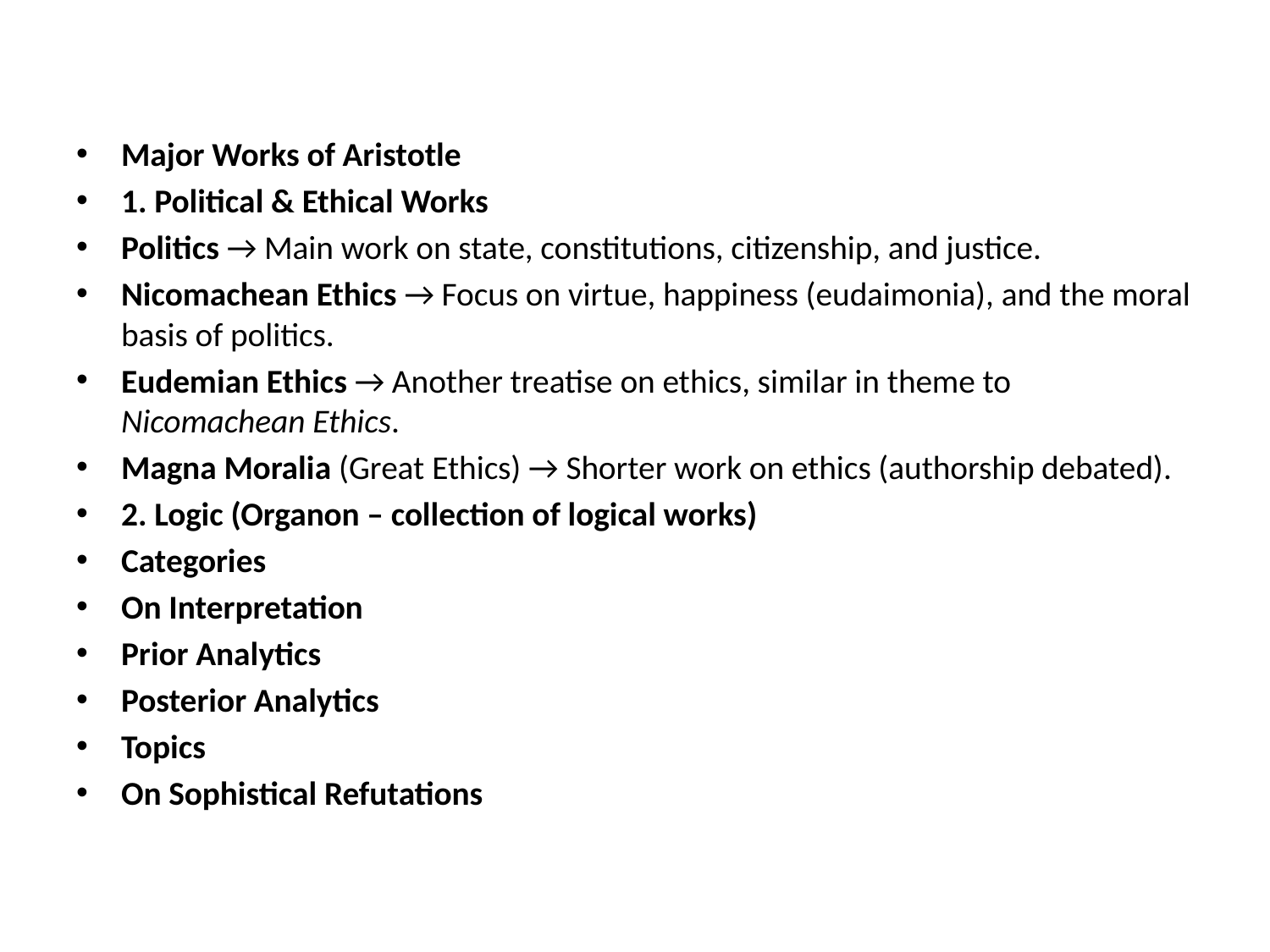

#
Major Works of Aristotle
1. Political & Ethical Works
Politics → Main work on state, constitutions, citizenship, and justice.
Nicomachean Ethics → Focus on virtue, happiness (eudaimonia), and the moral basis of politics.
Eudemian Ethics → Another treatise on ethics, similar in theme to Nicomachean Ethics.
Magna Moralia (Great Ethics) → Shorter work on ethics (authorship debated).
2. Logic (Organon – collection of logical works)
Categories
On Interpretation
Prior Analytics
Posterior Analytics
Topics
On Sophistical Refutations